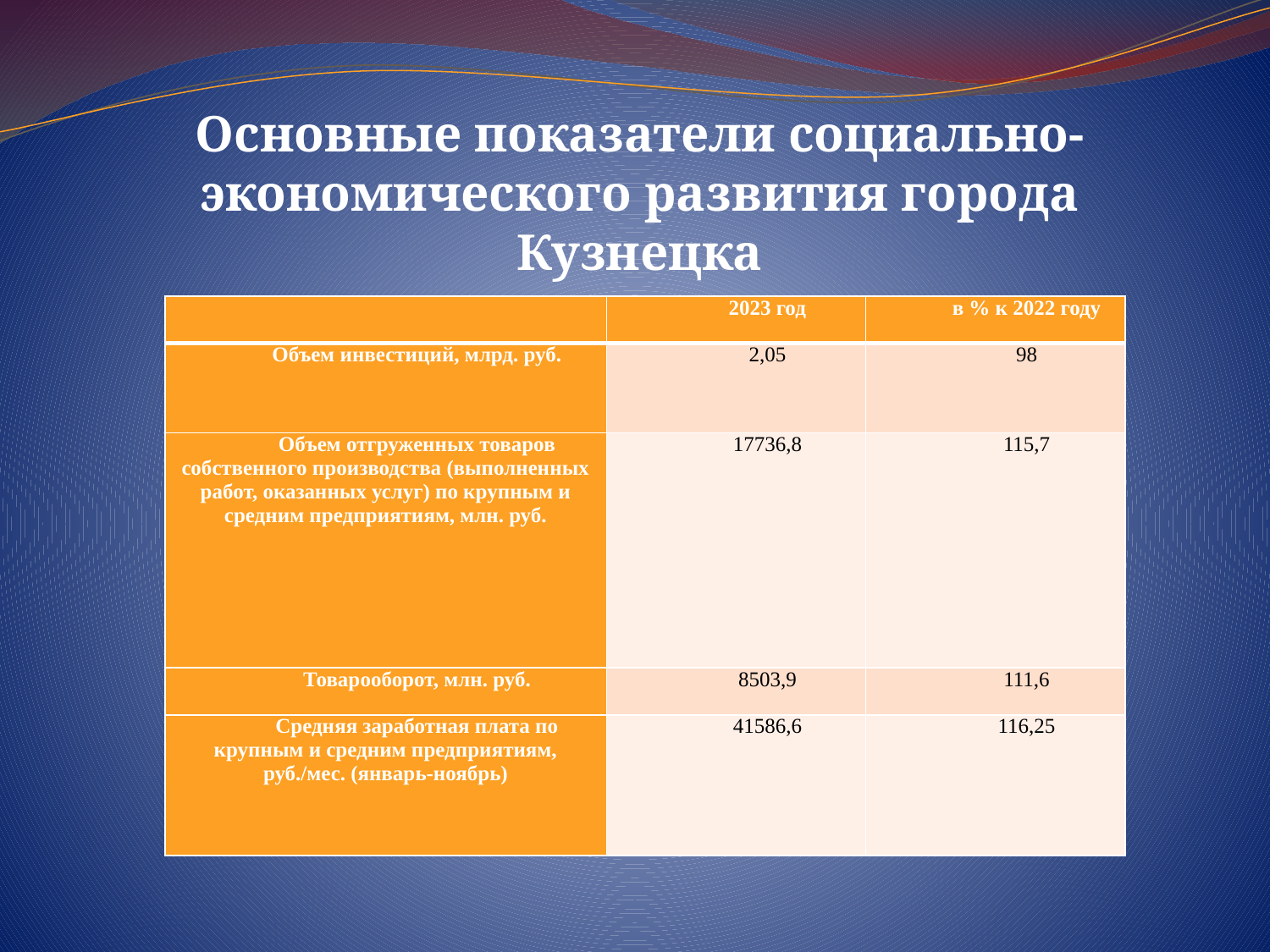

Основные показатели социально-экономического развития города Кузнецка
|  | 2023 год | в % к 2022 году |
| --- | --- | --- |
| Объем инвестиций, млрд. руб. | 2,05 | 98 |
| Объем отгруженных товаров собственного производства (выполненных работ, оказанных услуг) по крупным и средним предприятиям, млн. руб. | 17736,8 | 115,7 |
| Товарооборот, млн. руб. | 8503,9 | 111,6 |
| Средняя заработная плата по крупным и средним предприятиям, руб./мес. (январь-ноябрь) | 41586,6 | 116,25 |